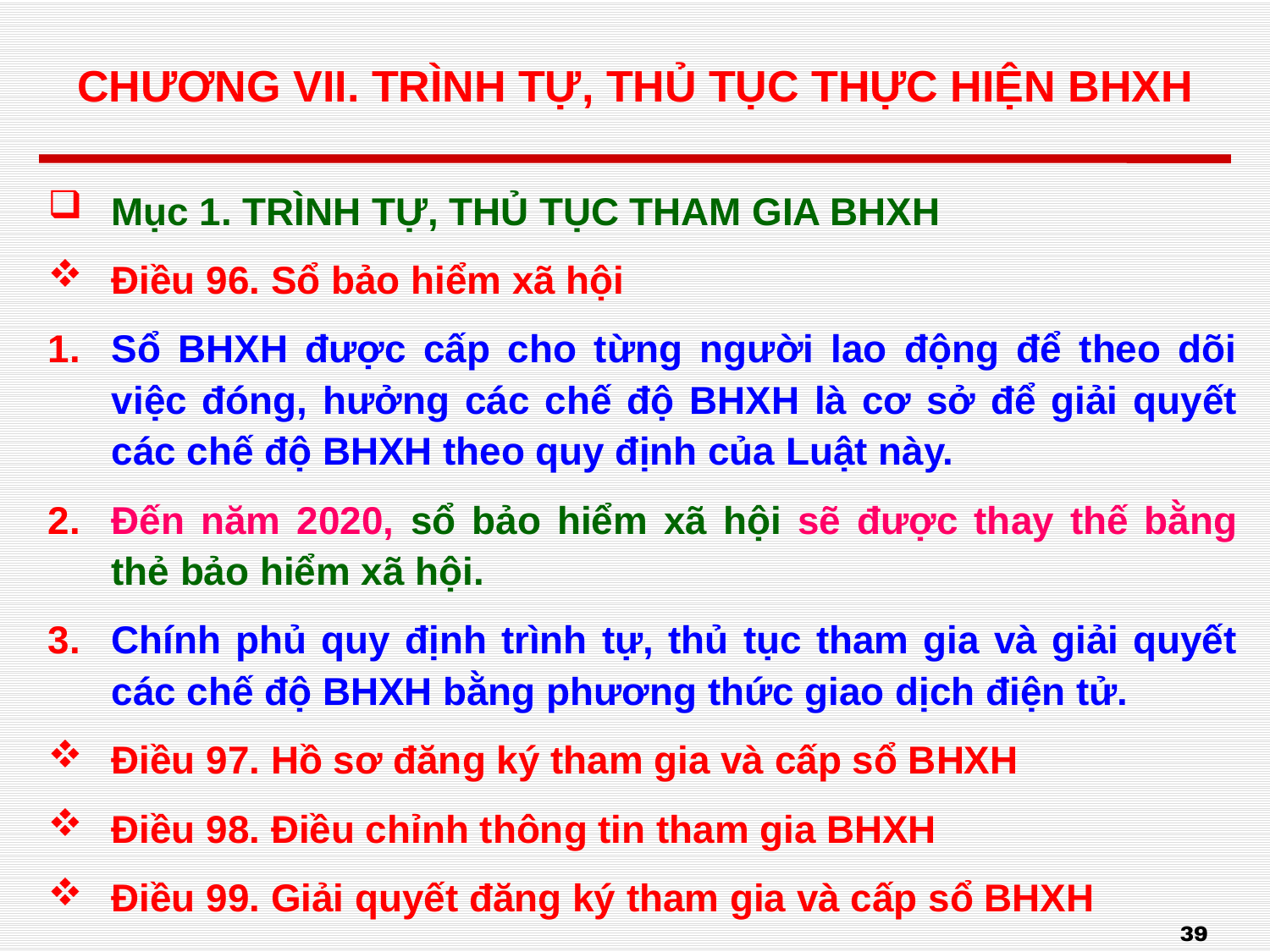

# CHƯƠNG VII. TRÌNH TỰ, THỦ TỤC THỰC HIỆN BHXH
Mục 1. TRÌNH TỰ, THỦ TỤC THAM GIA BHXH
Điều 96. Sổ bảo hiểm xã hội
Sổ BHXH được cấp cho từng người lao động để theo dõi việc đóng, hưởng các chế độ BHXH là cơ sở để giải quyết các chế độ BHXH theo quy định của Luật này.
Đến năm 2020, sổ bảo hiểm xã hội sẽ được thay thế bằng thẻ bảo hiểm xã hội.
Chính phủ quy định trình tự, thủ tục tham gia và giải quyết các chế độ BHXH bằng phương thức giao dịch điện tử.
Điều 97. Hồ sơ đăng ký tham gia và cấp sổ BHXH
Điều 98. Điều chỉnh thông tin tham gia BHXH
Điều 99. Giải quyết đăng ký tham gia và cấp sổ BHXH